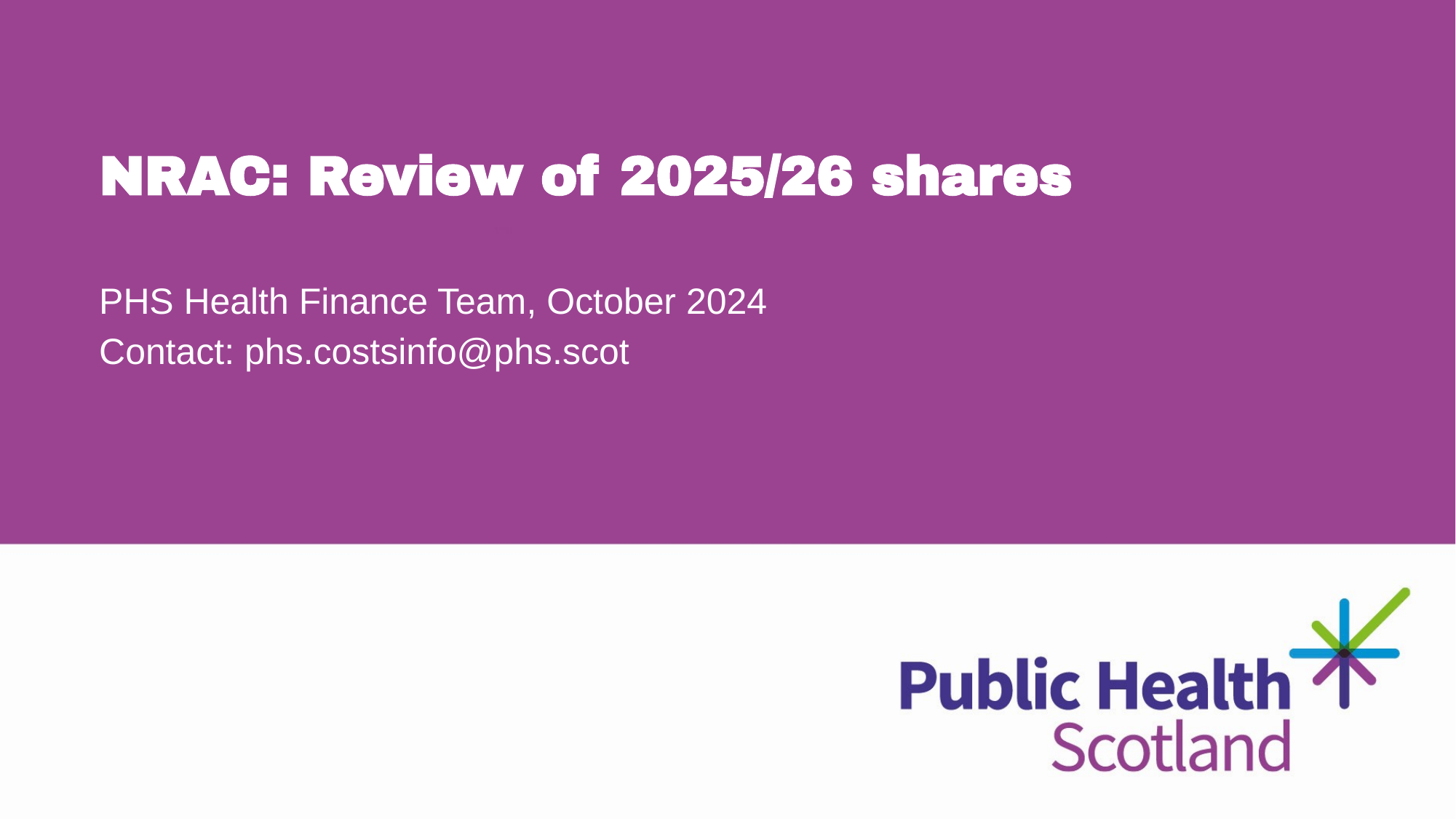

# NRAC: Review of 2025/26 shares
PHS Health Finance Team, October 2024
Contact: phs.costsinfo@phs.scot